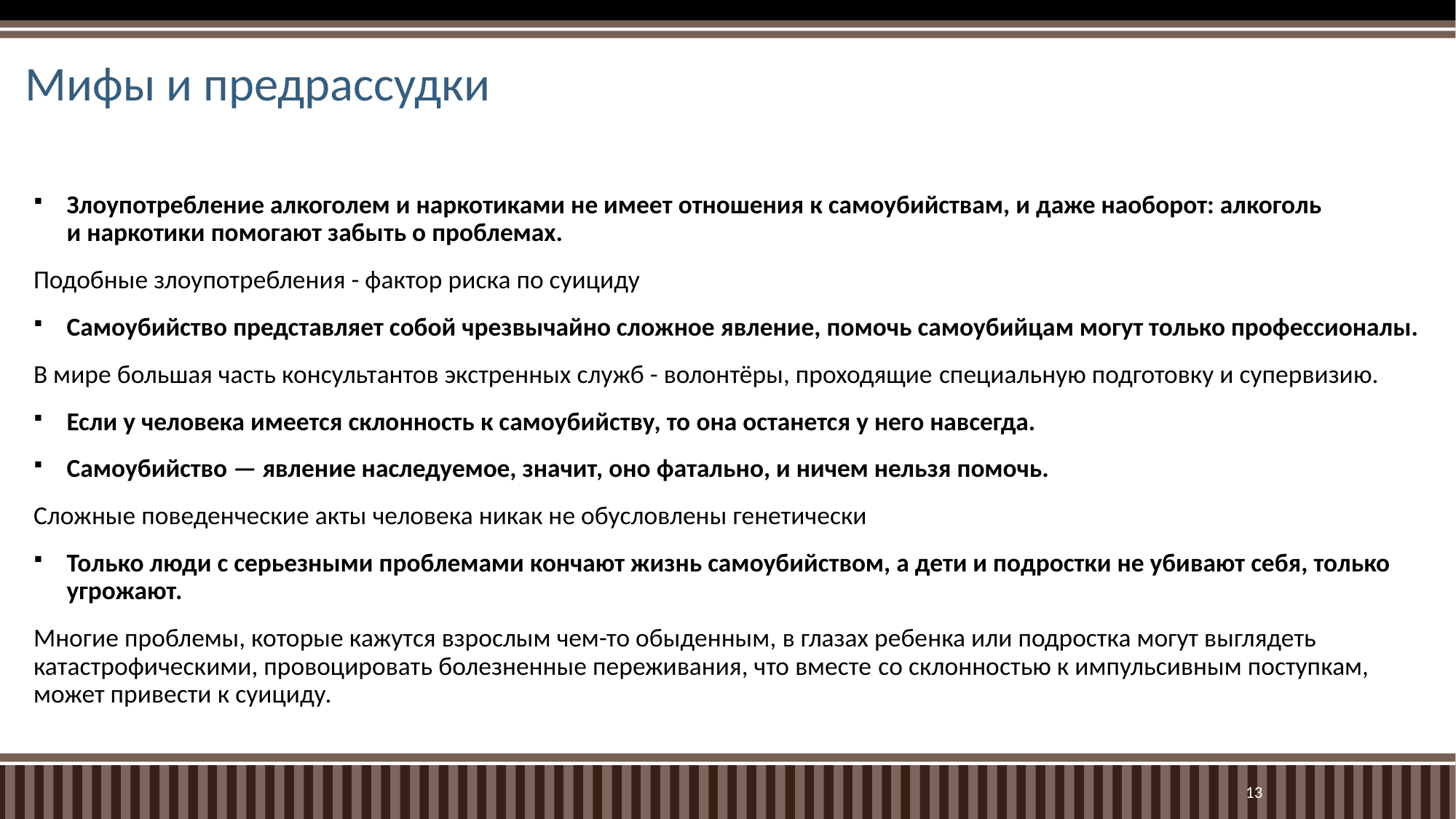

# Мифы и предрассудки
Злоупотребление алкоголем и наркотиками не имеет отношения к самоубийствам, и даже наоборот: алкоголь и наркотики помогают забыть о проблемах.
Подобные злоупотребления - фактор риска по суициду
Самоубийство представляет собой чрезвычайно сложное явление, помочь самоубийцам могут только профессионалы.
В мире большая часть консультантов экстренных служб - волонтёры, проходящие специальную подготовку и супервизию.
Если у человека имеется склонность к самоубийству, то она останется у него навсегда.
Самоубийство — явление наследуемое, значит, оно фатально, и ничем нельзя помочь.
Сложные поведенческие акты человека никак не обусловлены генетически
Только люди с серьезными проблемами кончают жизнь самоубийством, а дети и подростки не убивают себя, только угрожают.
Многие проблемы, которые кажутся взрослым чем-то обыденным, в глазах ребенка или подростка могут выглядеть катастрофическими, провоцировать болезненные переживания, что вместе со склонностью к импульсивным поступкам, может привести к суициду.
13